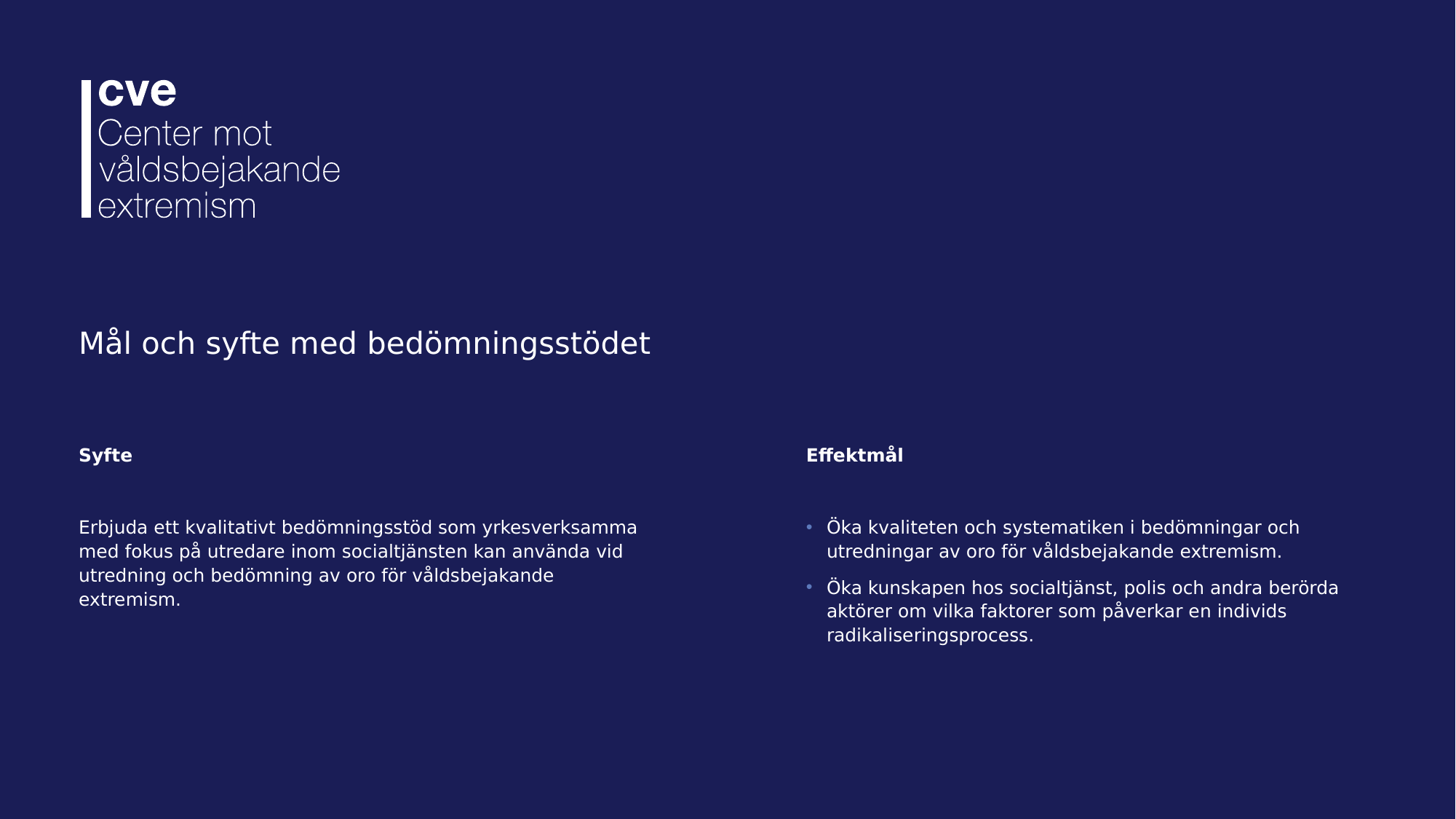

# Mål och syfte med bedömningsstödet
Syfte

Erbjuda ett kvalitativt bedömningsstöd som yrkesverksamma med fokus på utredare inom socialtjänsten kan använda vid utredning och bedömning av oro för våldsbejakande extremism.

Effektmål

Öka kvaliteten och systematiken i bedömningar och utredningar av oro för våldsbejakande extremism.
Öka kunskapen hos socialtjänst, polis och andra berörda aktörer om vilka faktorer som påverkar en individs radikaliseringsprocess.